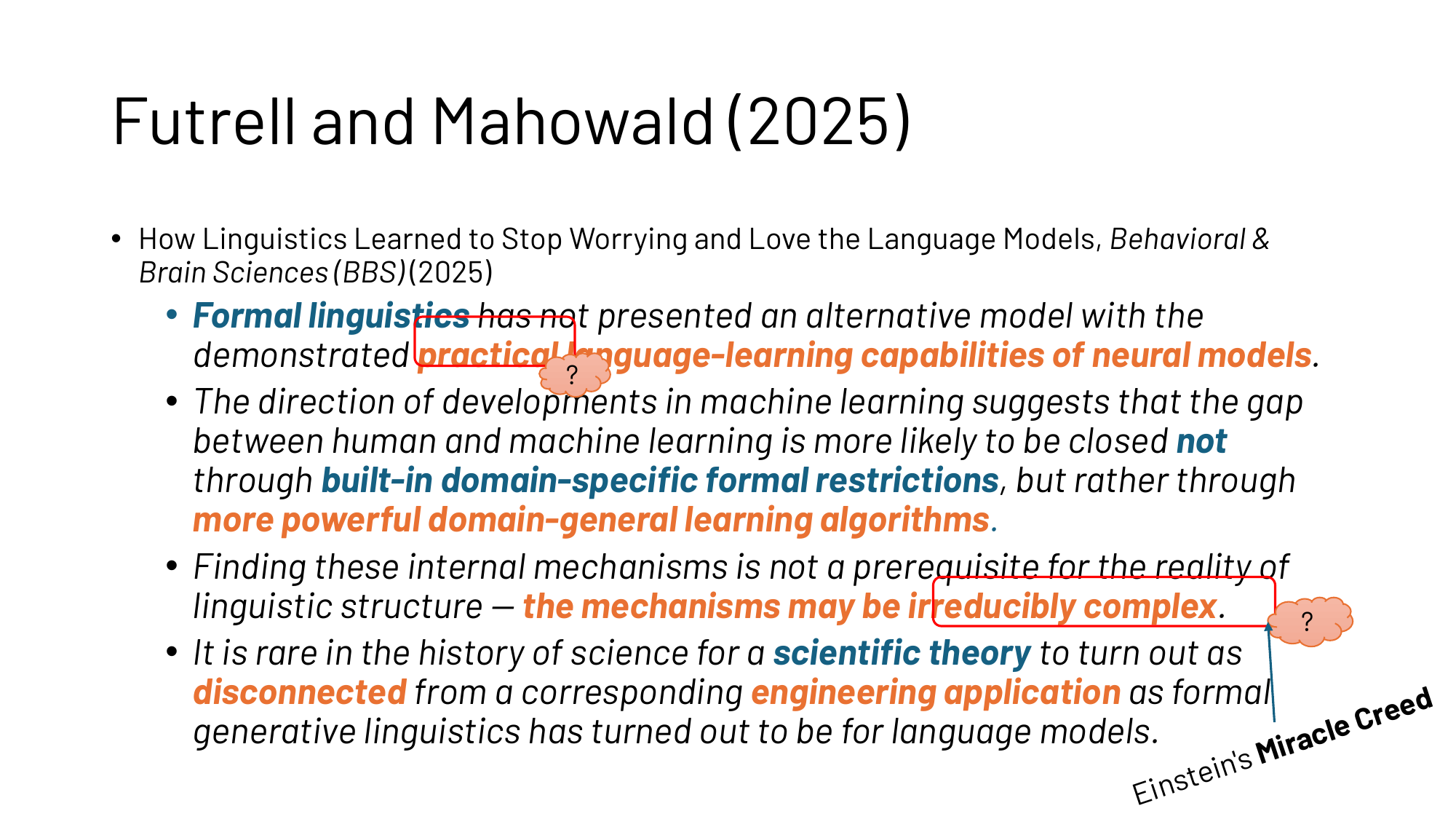

# Futrell and Mahowald (2025)
How Linguistics Learned to Stop Worrying and Love the Language Models, Behavioral & Brain Sciences (BBS) (2025)
Formal linguistics has not presented an alternative model with the demonstrated practical language-learning capabilities of neural models.
The direction of developments in machine learning suggests that the gap between human and machine learning is more likely to be closed not through built-in domain-specific formal restrictions, but rather through more powerful domain-general learning algorithms.
Finding these internal mechanisms is not a prerequisite for the reality of linguistic structure — the mechanisms may be irreducibly complex.
It is rare in the history of science for a scientific theory to turn out as disconnected from a corresponding engineering application as formal generative linguistics has turned out to be for language models.

?

?
Einstein's Miracle Creed